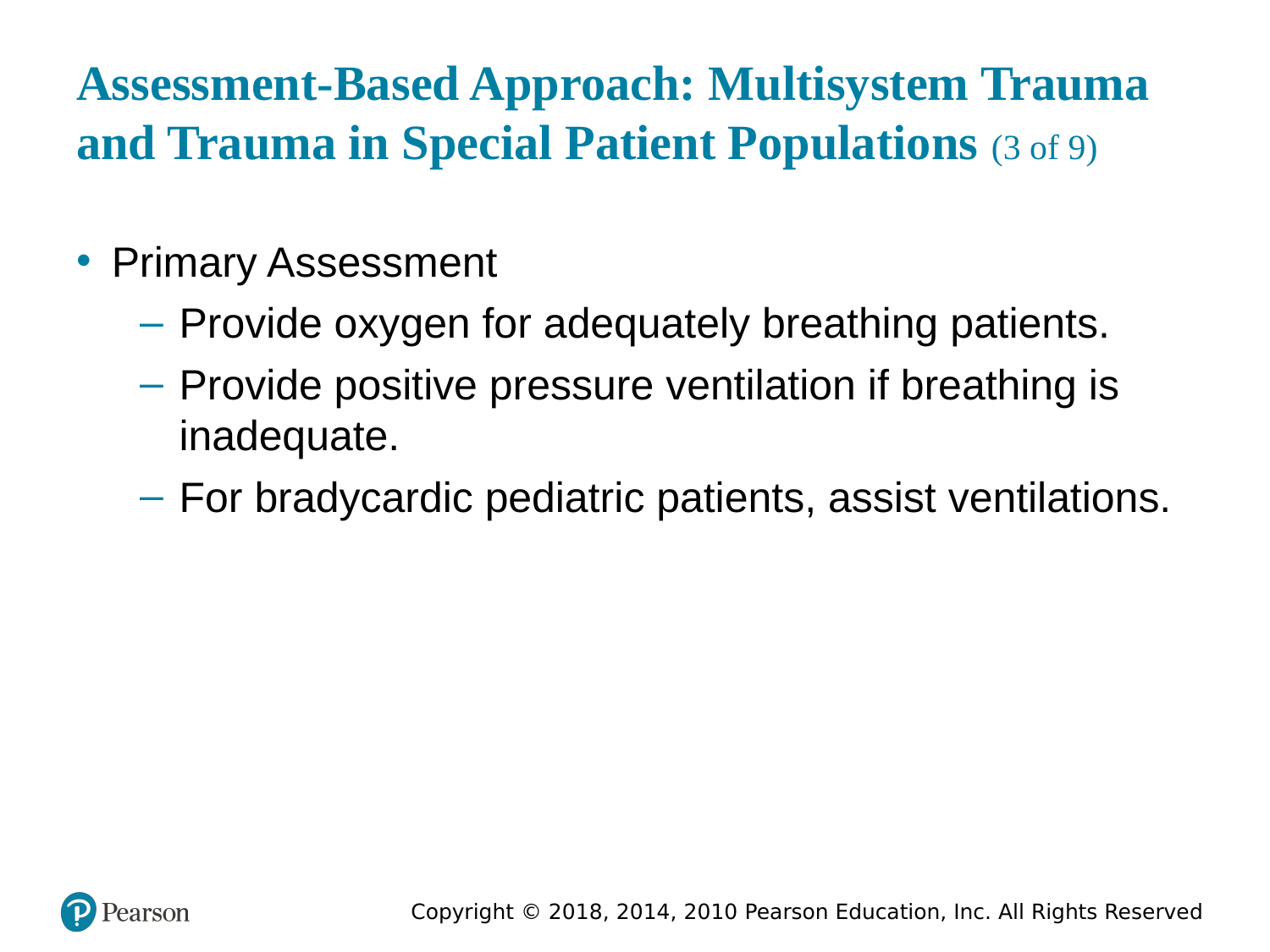

# Assessment-Based Approach: Multisystem Trauma and Trauma in Special Patient Populations (3 of 9)
Primary Assessment
Provide oxygen for adequately breathing patients.
Provide positive pressure ventilation if breathing is inadequate.
For bradycardic pediatric patients, assist ventilations.